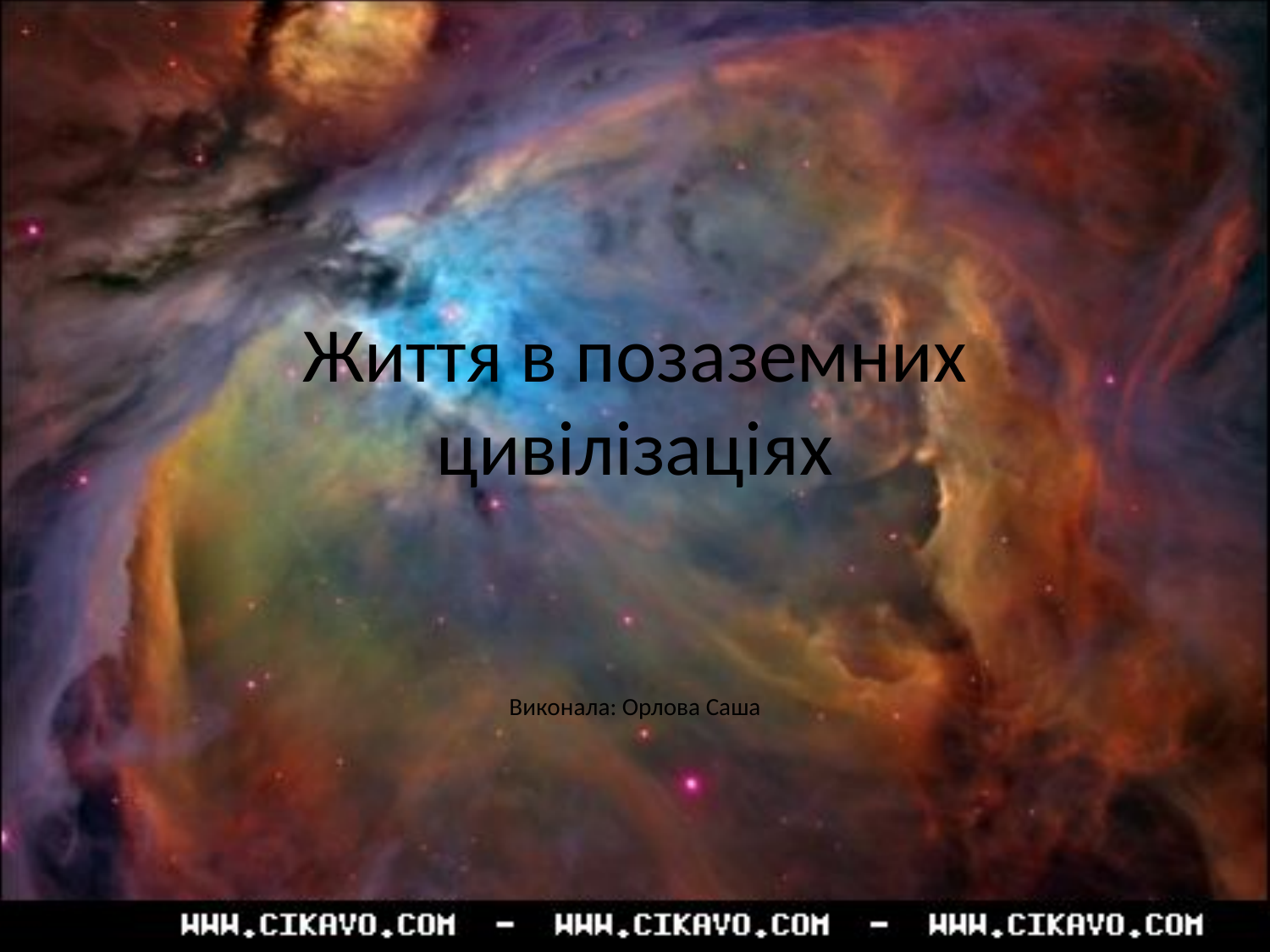

# Життя в позаземних цивілізаціях
Виконала: Орлова Саша